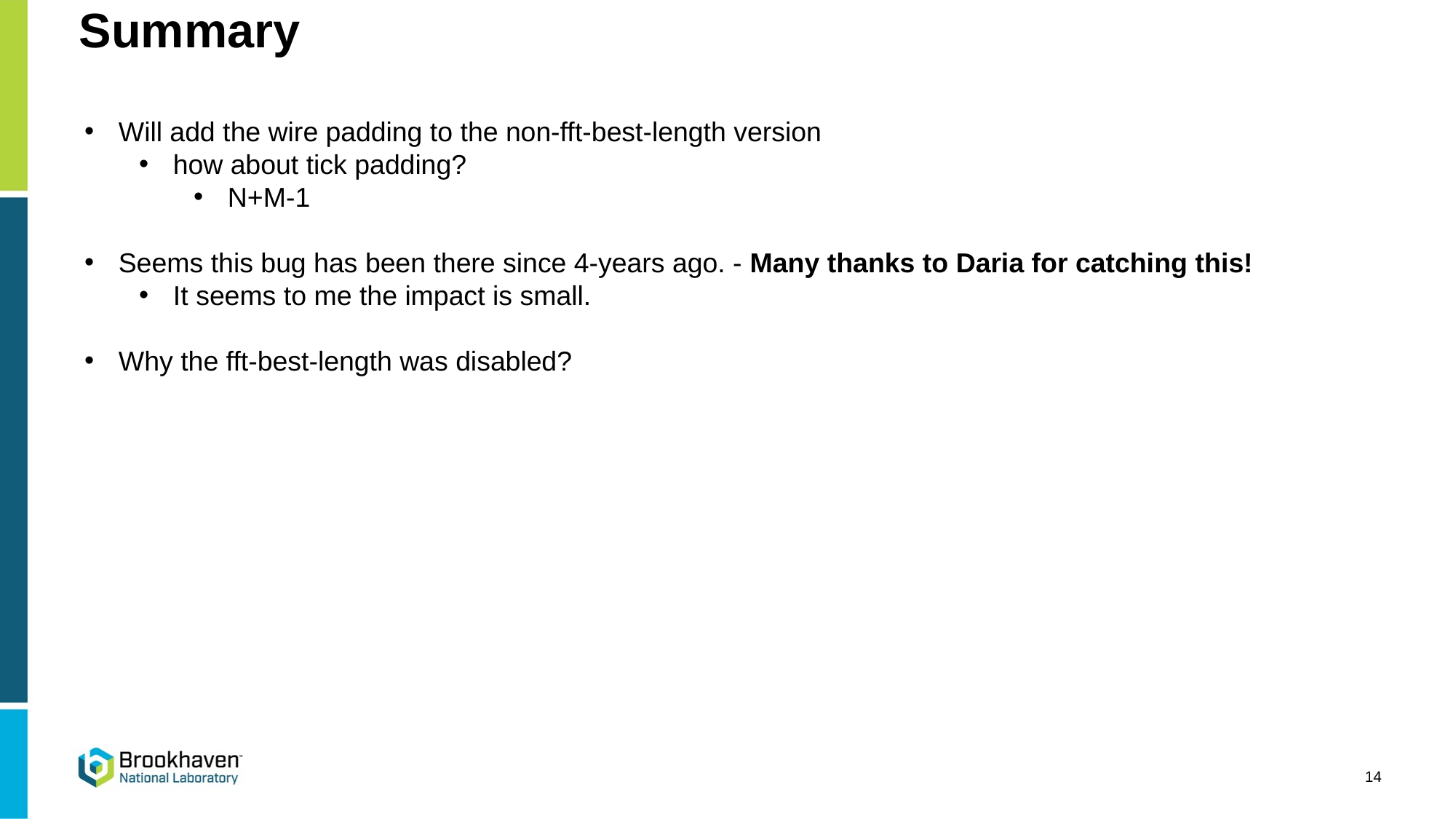

# Summary
Will add the wire padding to the non-fft-best-length version
how about tick padding?
N+M-1

Seems this bug has been there since 4-years ago. - Many thanks to Daria for catching this!
It seems to me the impact is small.

Why the fft-best-length was disabled?
14